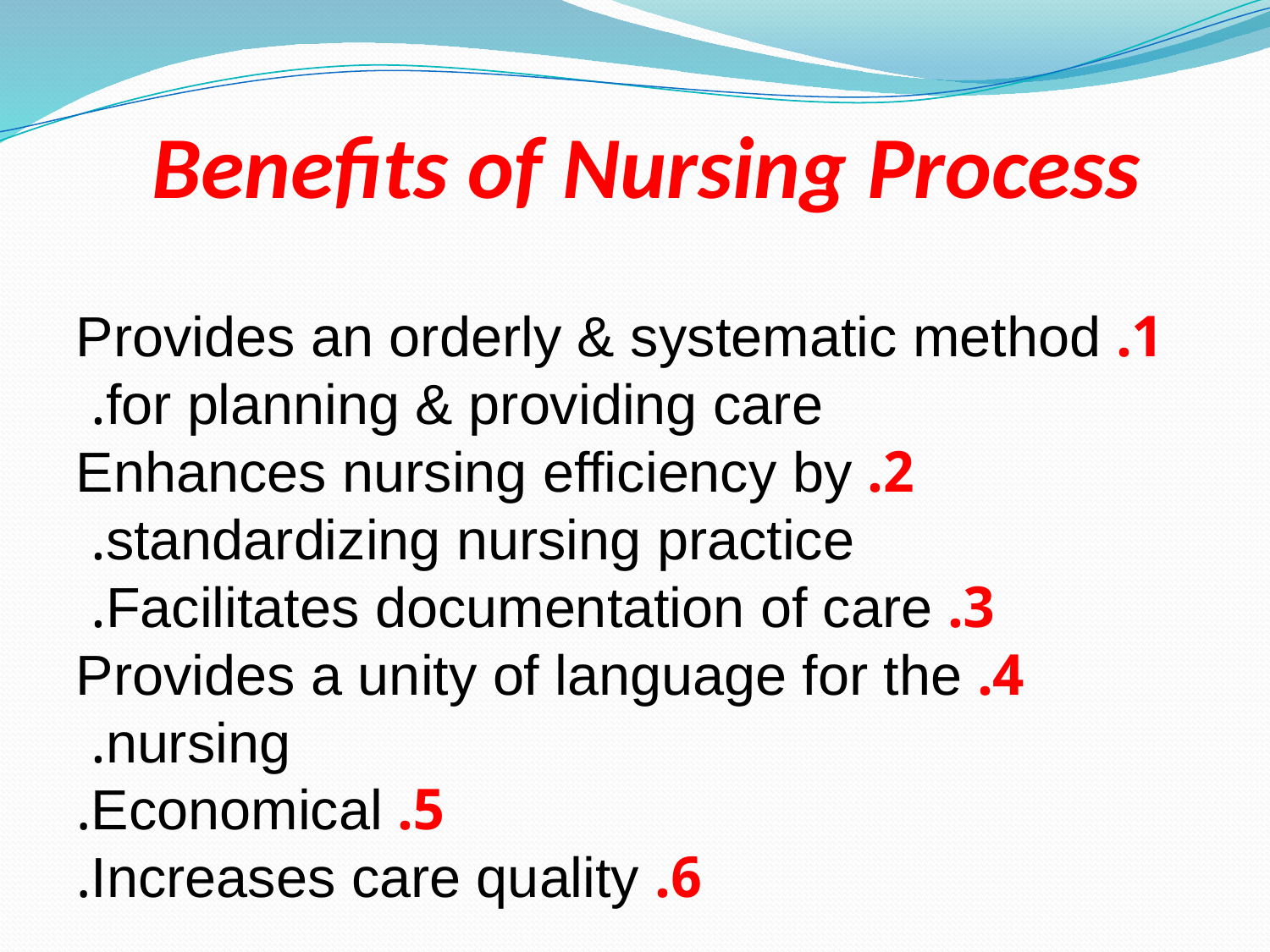

# Benefits of Nursing Process

1. Provides an orderly & systematic method for planning & providing care.
2. Enhances nursing efficiency by standardizing nursing practice.
3. Facilitates documentation of care.
4. Provides a unity of language for the nursing.
5. Economical.
6. Increases care quality.